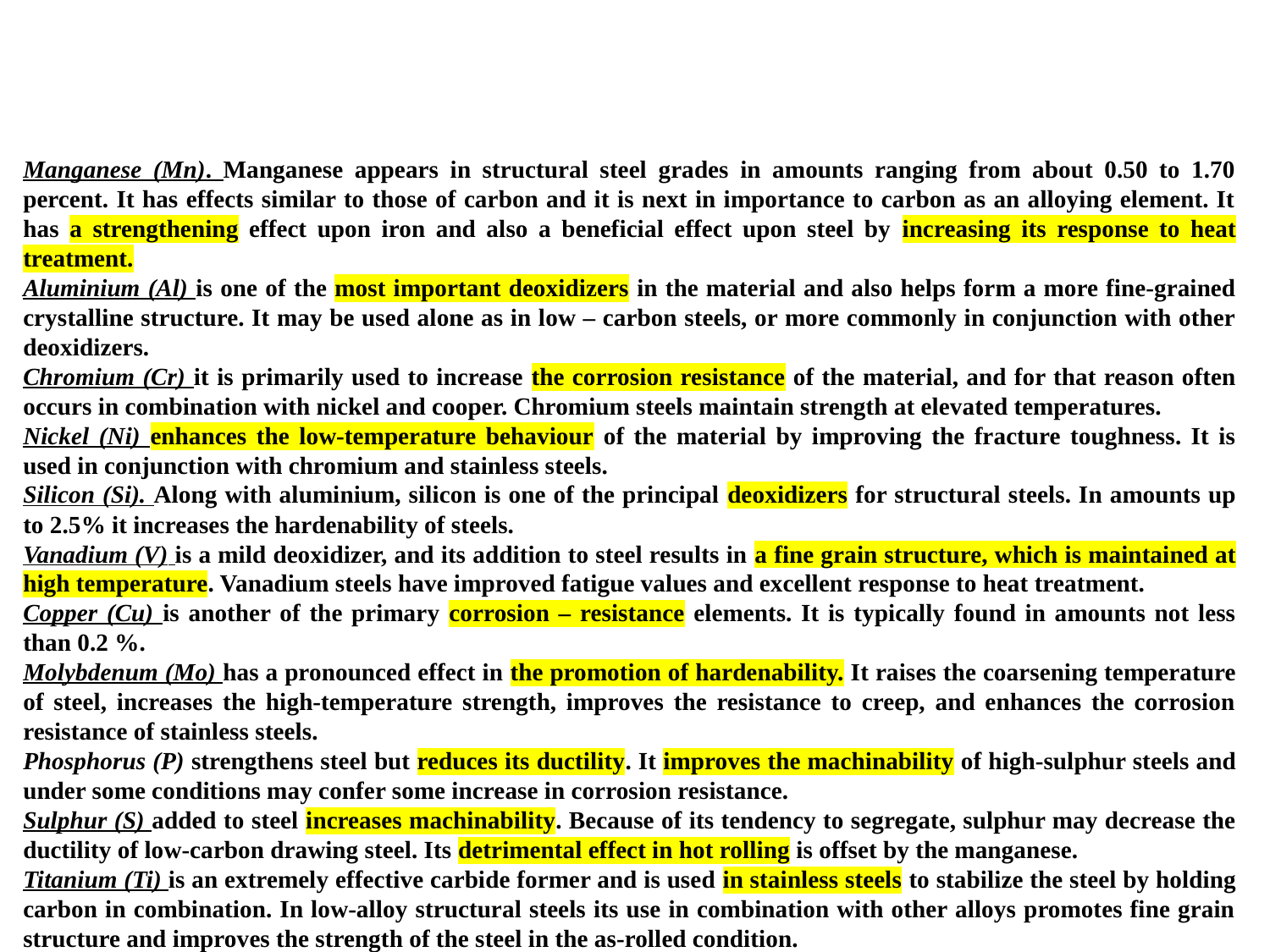

Manganese (Mn). Manganese appears in structural steel grades in amounts ranging from about 0.50 to 1.70 percent. It has effects similar to those of carbon and it is next in importance to carbon as an alloying element. It has a strengthening effect upon iron and also a beneficial effect upon steel by increasing its response to heat treatment.
Aluminium (Al) is one of the most important deoxidizers in the material and also helps form a more fine-grained crystalline structure. It may be used alone as in low – carbon steels, or more commonly in conjunction with other deoxidizers.
Chromium (Cr) it is primarily used to increase the corrosion resistance of the material, and for that reason often occurs in combination with nickel and cooper. Chromium steels maintain strength at elevated temperatures.
Nickel (Ni) enhances the low-temperature behaviour of the material by improving the fracture toughness. It is used in conjunction with chromium and stainless steels.
Silicon (Si). Along with aluminium, silicon is one of the principal deoxidizers for structural steels. In amounts up to 2.5% it increases the hardenability of steels.
Vanadium (V) is a mild deoxidizer, and its addition to steel results in a fine grain structure, which is maintained at high temperature. Vanadium steels have improved fatigue values and excellent response to heat treatment.
Copper (Cu) is another of the primary corrosion – resistance elements. It is typically found in amounts not less than 0.2 %.
Molybdenum (Mo) has a pronounced effect in the promotion of hardenability. It raises the coarsening temperature of steel, increases the high-temperature strength, improves the resistance to creep, and enhances the corrosion resistance of stainless steels.
Phosphorus (P) strengthens steel but reduces its ductility. It improves the machinability of high-sulphur steels and under some conditions may confer some increase in corrosion resistance.
Sulphur (S) added to steel increases machinability. Because of its tendency to segregate, sulphur may decrease the ductility of low-carbon drawing steel. Its detrimental effect in hot rolling is offset by the manganese.
Titanium (Ti) is an extremely effective carbide former and is used in stainless steels to stabilize the steel by holding carbon in combination. In low-alloy structural steels its use in combination with other alloys promotes fine grain structure and improves the strength of the steel in the as-rolled condition.